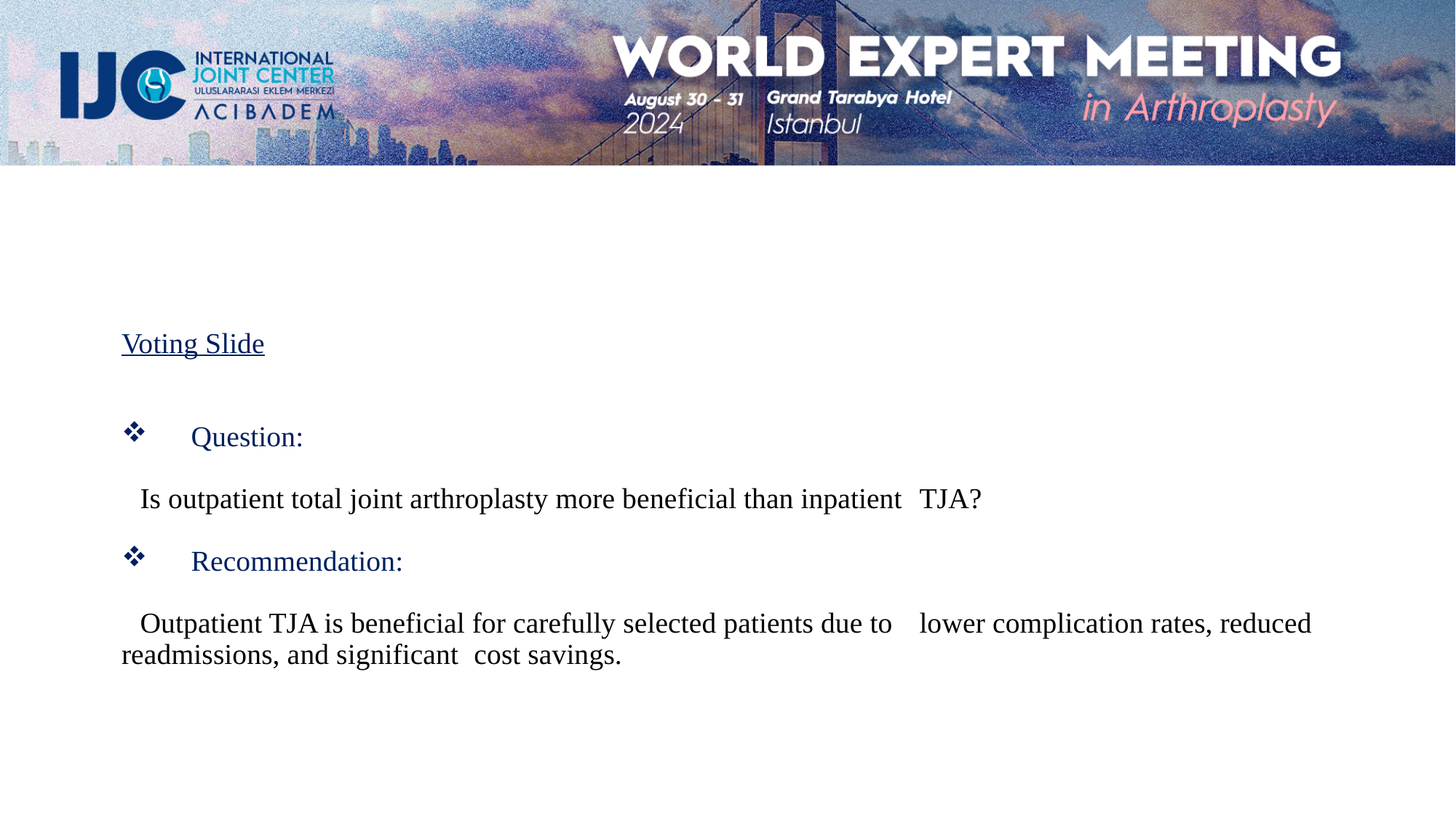

What is the final recommendation
 What will you put to a vote today
Voting Slide

Question:

	Is outpatient total joint arthroplasty more beneficial than inpatient 	TJA?

Recommendation:

	Outpatient TJA is beneficial for carefully selected patients due to 	lower complication rates, reduced readmissions, and significant 	cost savings.